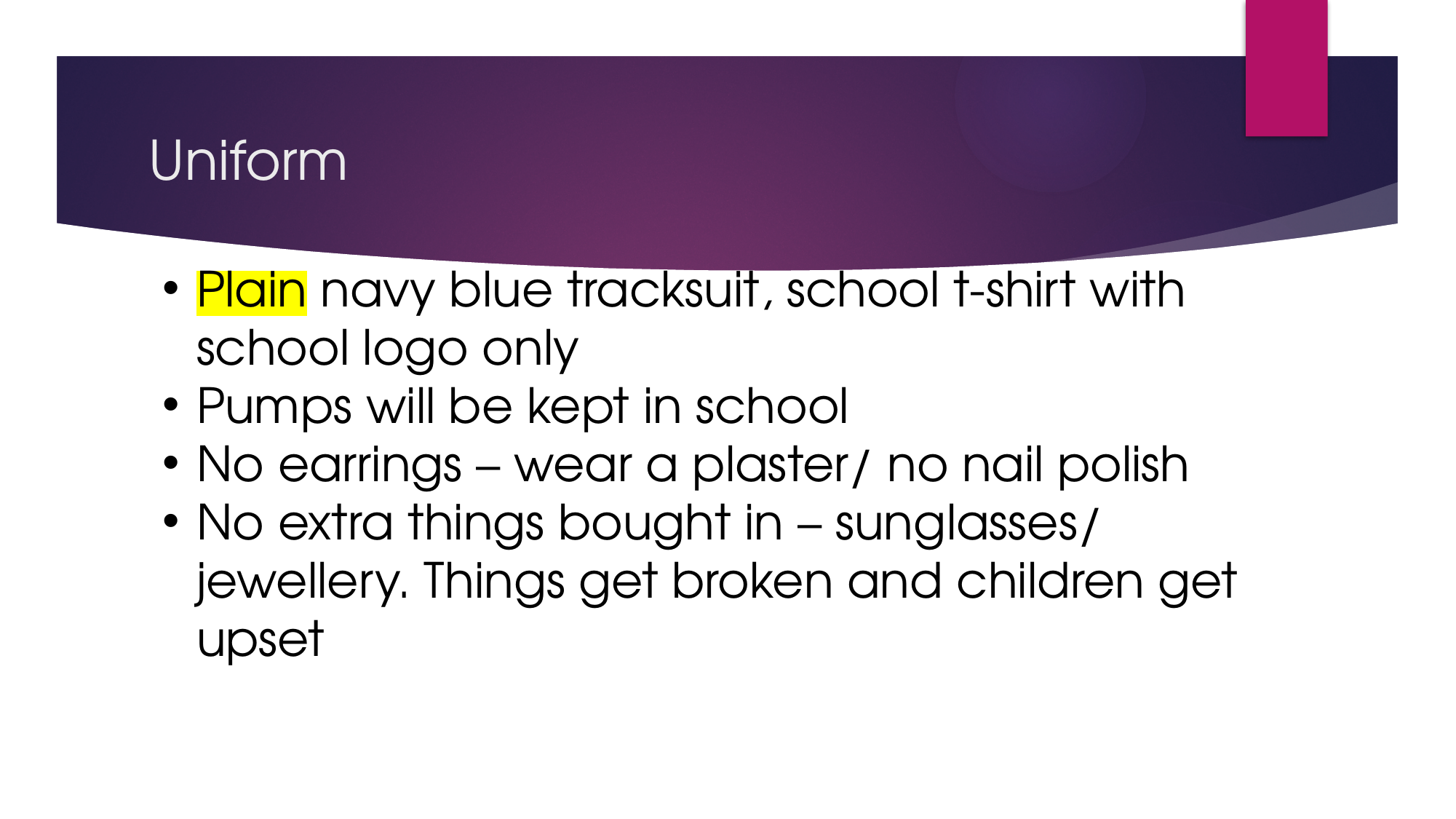

# Uniform
Plain navy blue tracksuit, school t-shirt with school logo only
Pumps will be kept in school
No earrings – wear a plaster/ no nail polish
No extra things bought in – sunglasses/ jewellery. Things get broken and children get upset